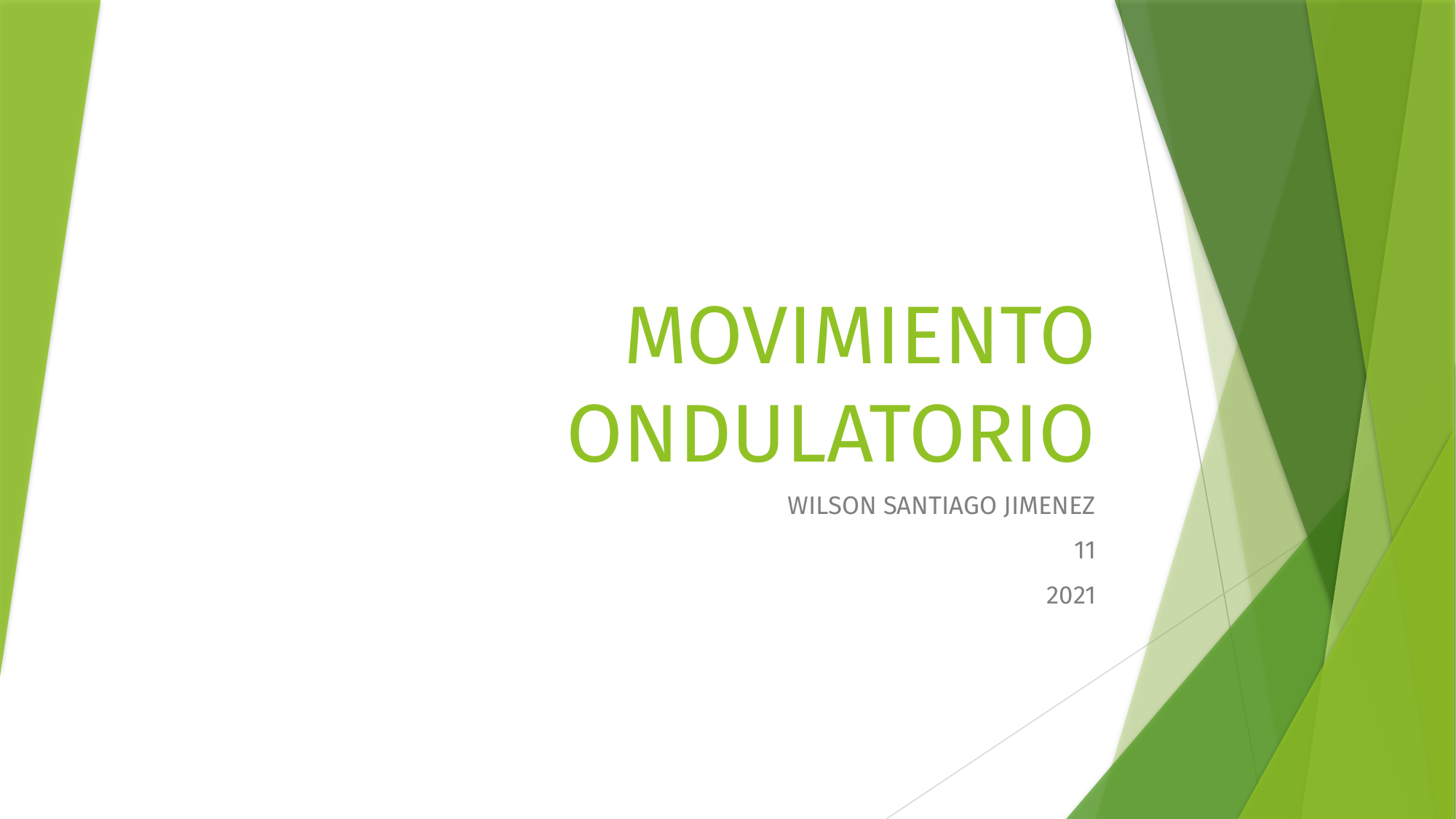

# MOVIMIENTO ONDULATORIO
WILSON SANTIAGO JIMENEZ
11
2021